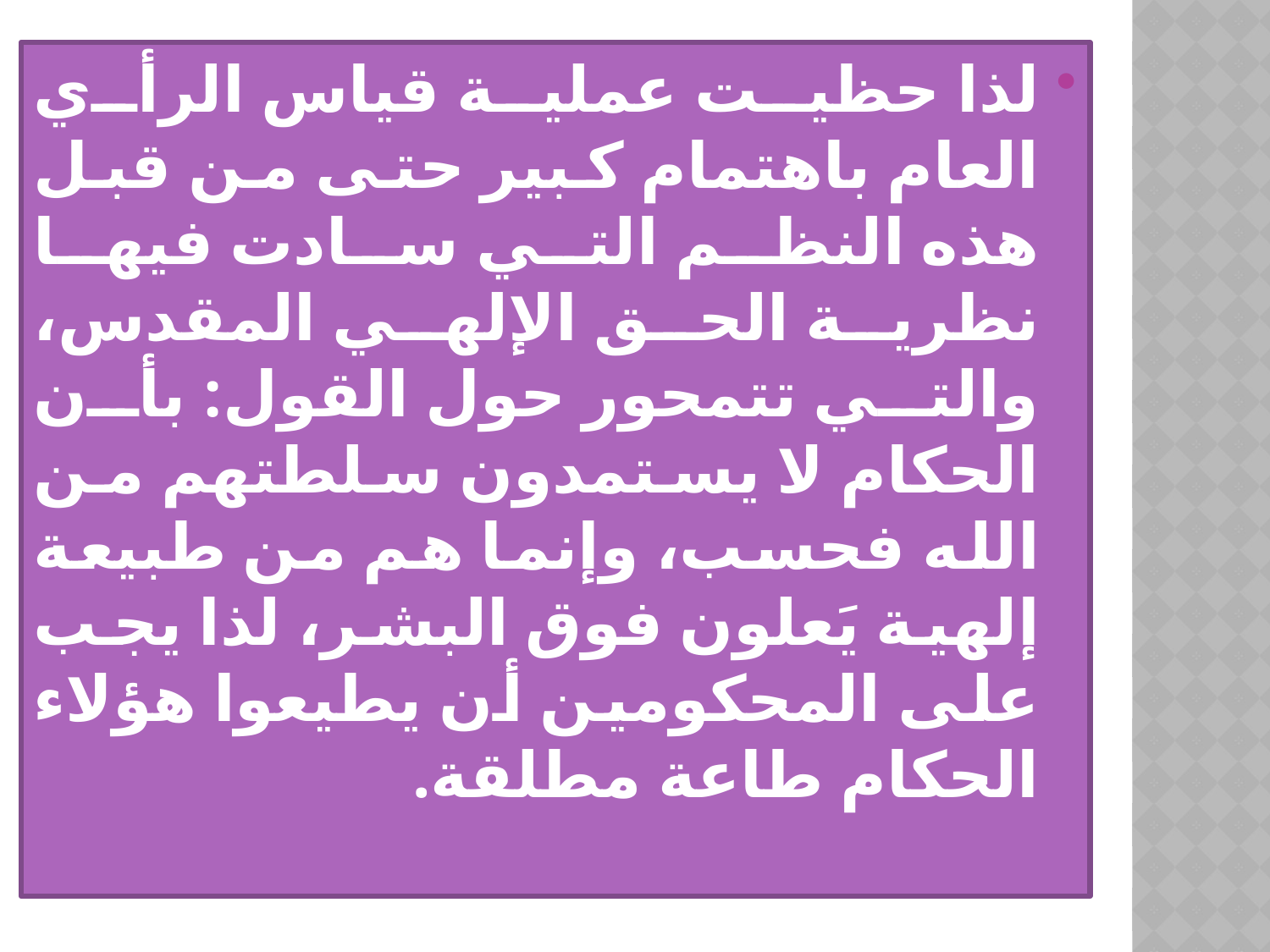

لذا حظيت عملية قياس الرأي العام باهتمام كبير حتى من قبل هذه النظم التي سادت فيها نظرية الحق الإلهي المقدس، والتي تتمحور حول القول: بأن الحكام لا يستمدون سلطتهم من الله فحسب، وإنما هم من طبيعة إلهية يَعلون فوق البشر، لذا يجب على المحكومين أن يطيعوا هؤلاء الحكام طاعة مطلقة.